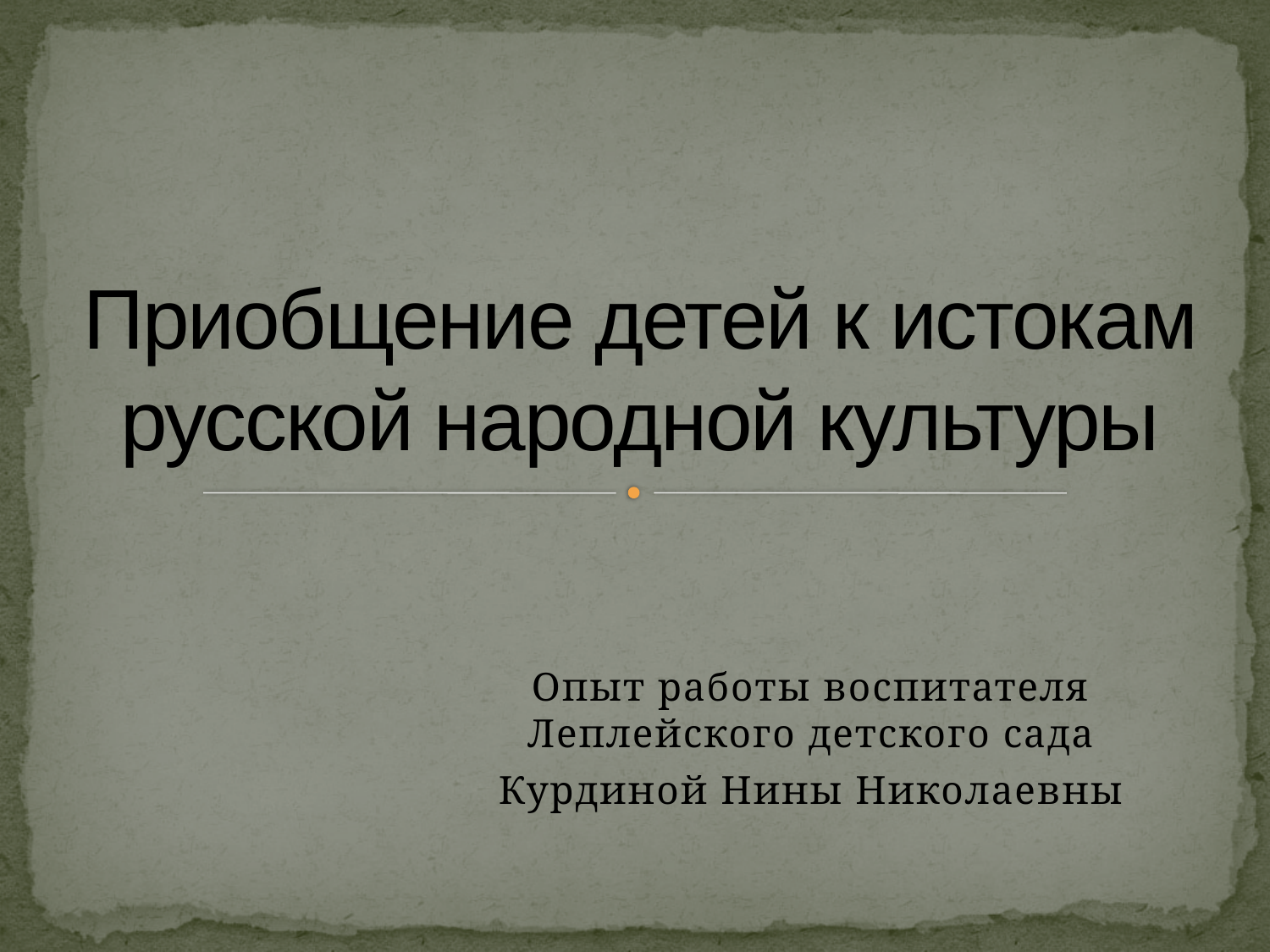

# Приобщение детей к истокам русской народной культуры
Опыт работы воспитателя Леплейского детского сада
Курдиной Нины Николаевны